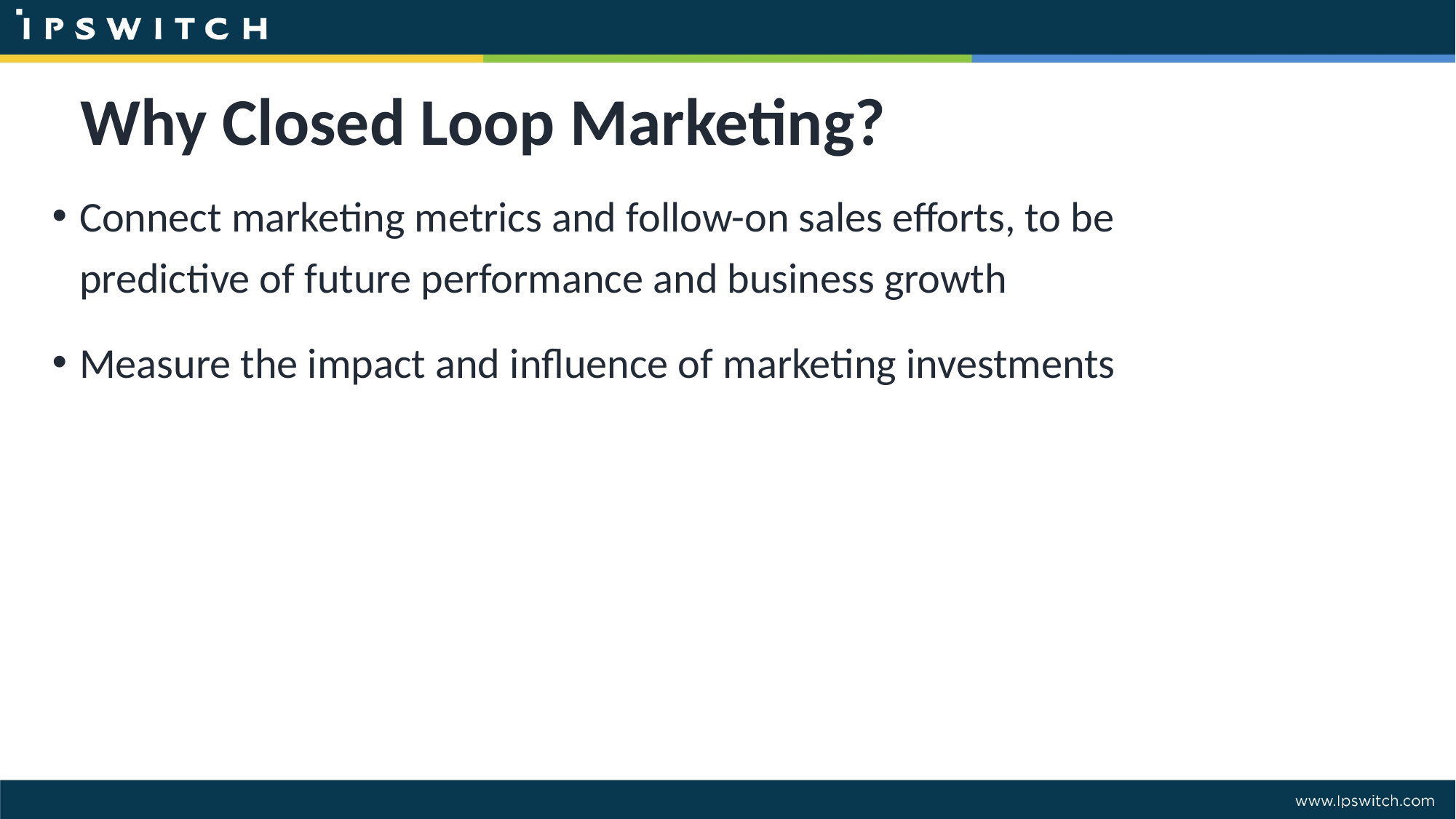

# Why Closed Loop Marketing?
Connect marketing metrics and follow-on sales efforts, to be predictive of future performance and business growth
Measure the impact and influence of marketing investments